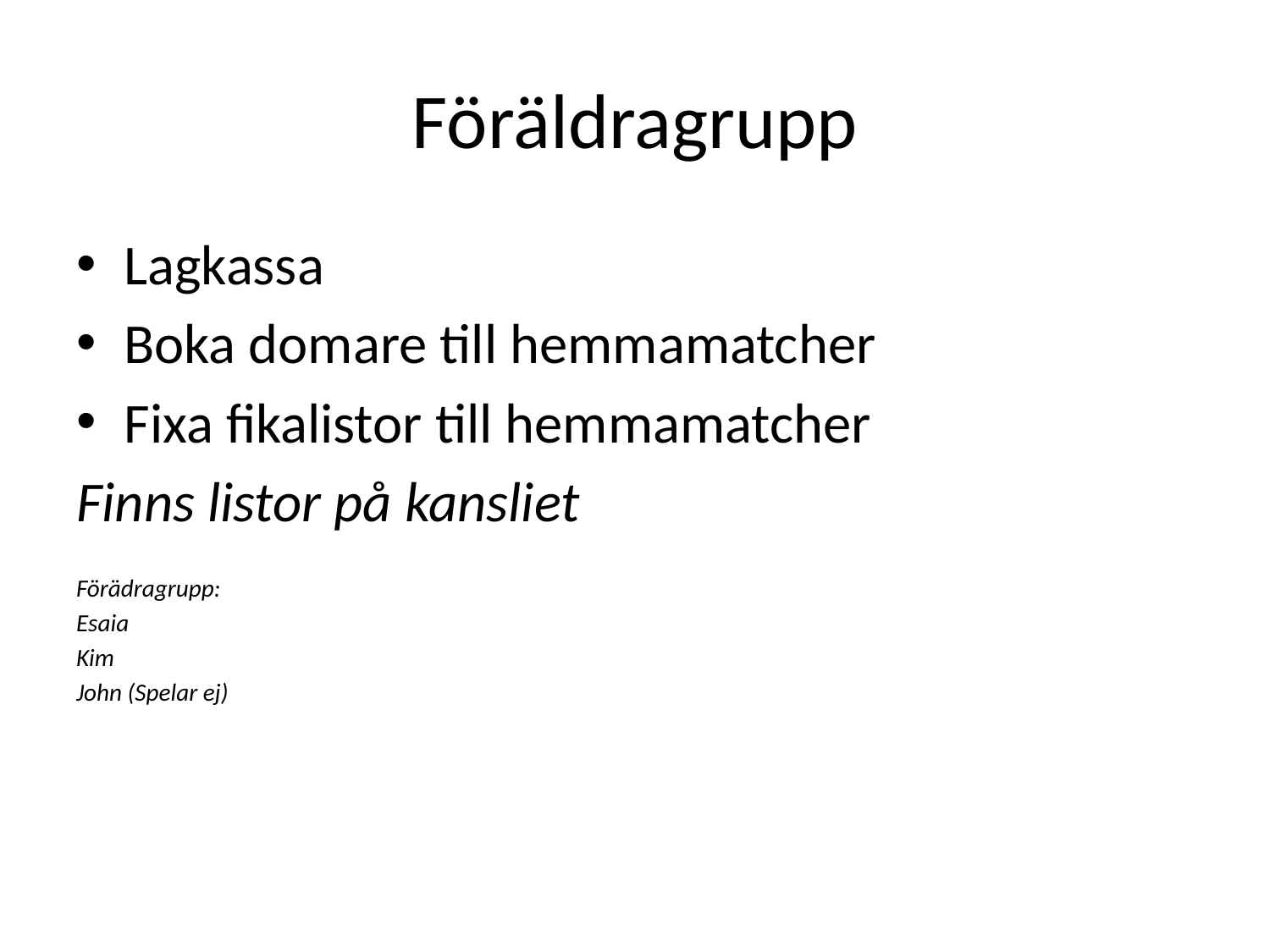

# Föräldragrupp
Lagkassa
Boka domare till hemmamatcher
Fixa fikalistor till hemmamatcher
Finns listor på kansliet

Förädragrupp:
Esaia
Kim
John (Spelar ej)